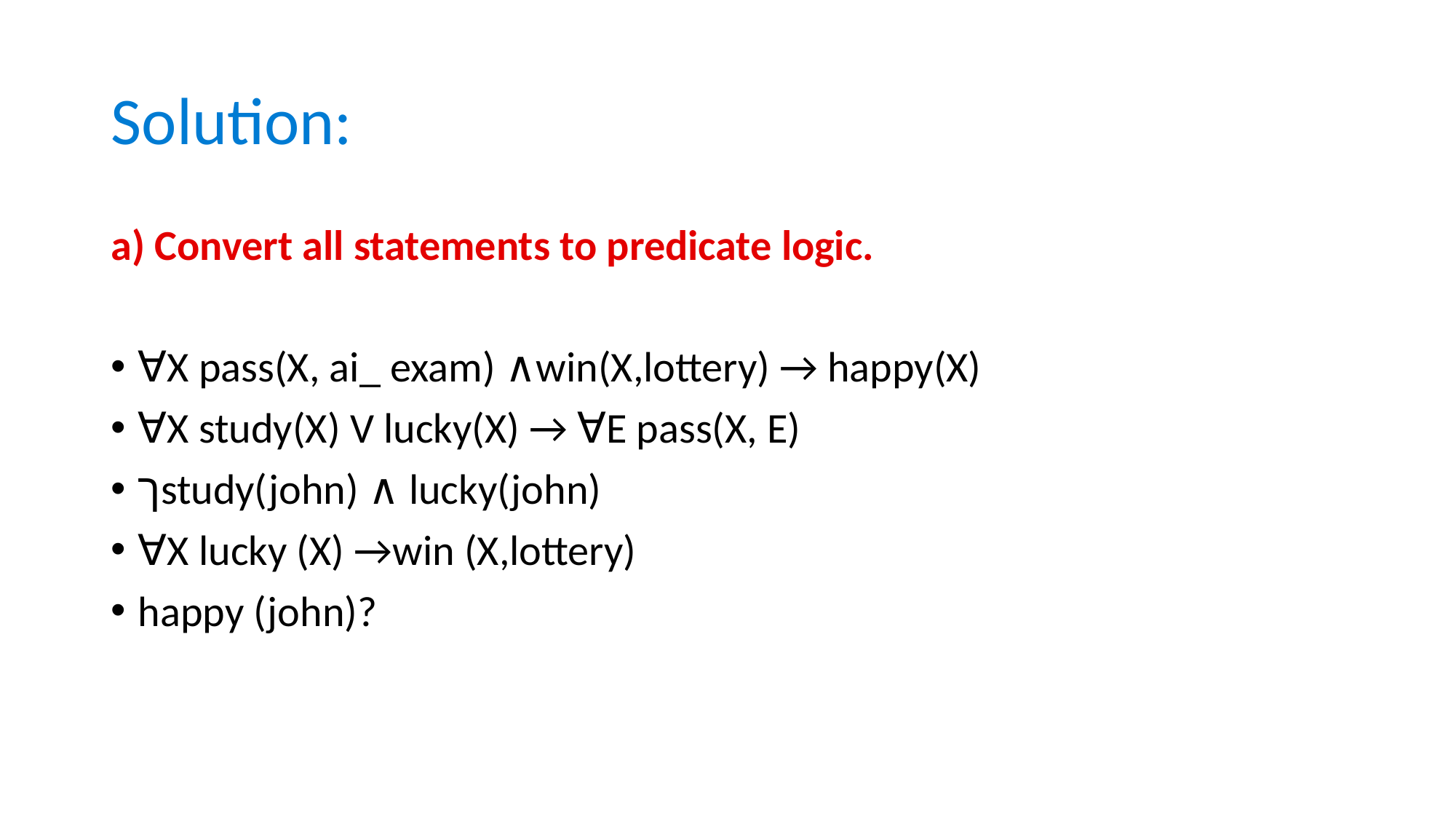

# Solution:
a) Convert all statements to predicate logic.

∀X pass(X, ai_ exam) ∧win(X,lottery) → happy(X)
∀X study(X) V lucky(X) → ∀E pass(X, E)
ךstudy(john) ∧ lucky(john)
∀X lucky (X) →win (X,lottery)
happy (john)?